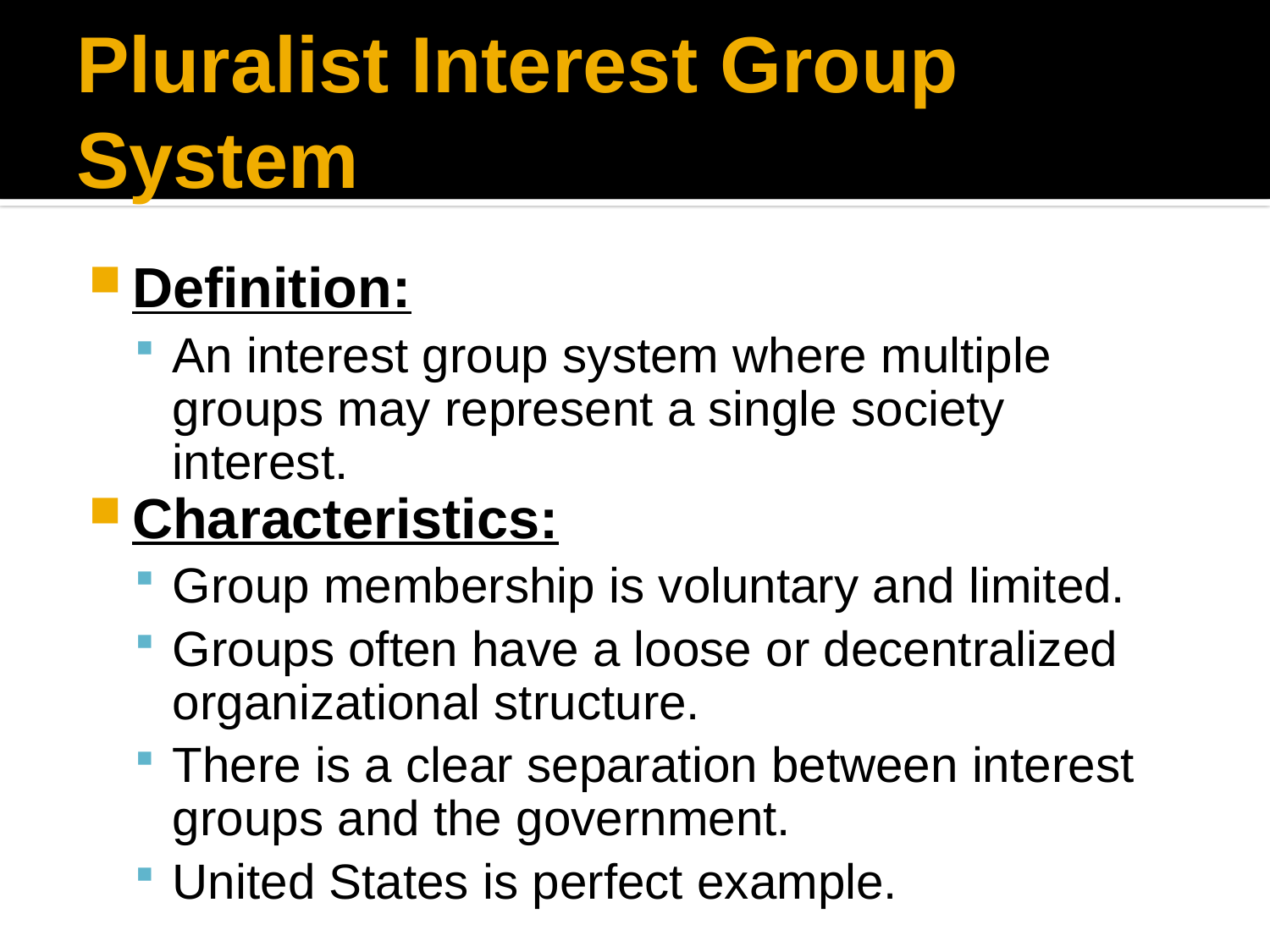

# Pluralist Interest Group System
Definition:
An interest group system where multiple groups may represent a single society interest.
Characteristics:
Group membership is voluntary and limited.
Groups often have a loose or decentralized organizational structure.
There is a clear separation between interest groups and the government.
United States is perfect example.